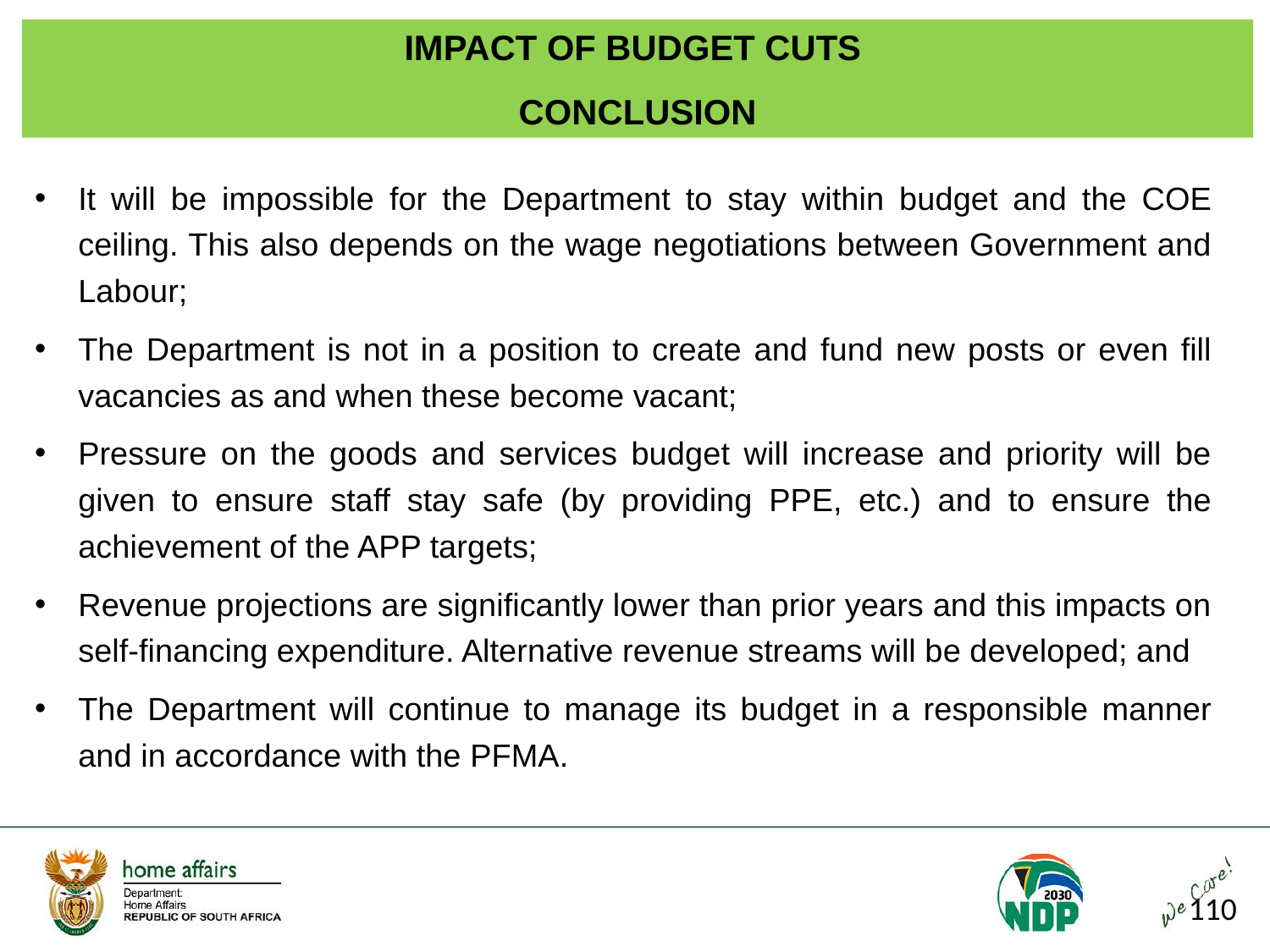

IMPACT OF BUDGET CUTS
CONCLUSION
It will be impossible for the Department to stay within budget and the COE ceiling. This also depends on the wage negotiations between Government and Labour;
The Department is not in a position to create and fund new posts or even fill vacancies as and when these become vacant;
Pressure on the goods and services budget will increase and priority will be given to ensure staff stay safe (by providing PPE, etc.) and to ensure the achievement of the APP targets;
Revenue projections are significantly lower than prior years and this impacts on self-financing expenditure. Alternative revenue streams will be developed; and
The Department will continue to manage its budget in a responsible manner and in accordance with the PFMA.
110